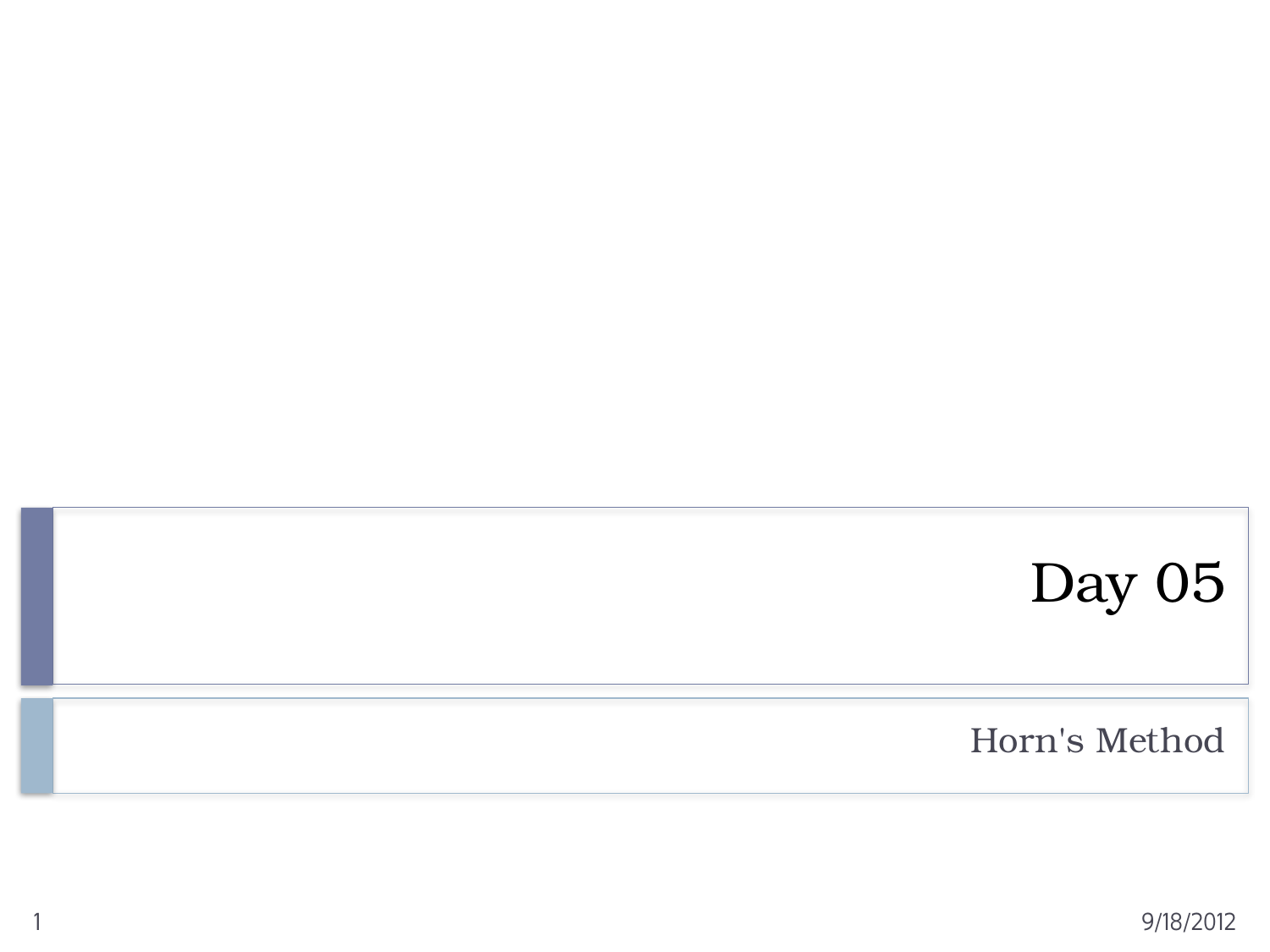

# Day 05
Horn's Method

1
9/18/2012